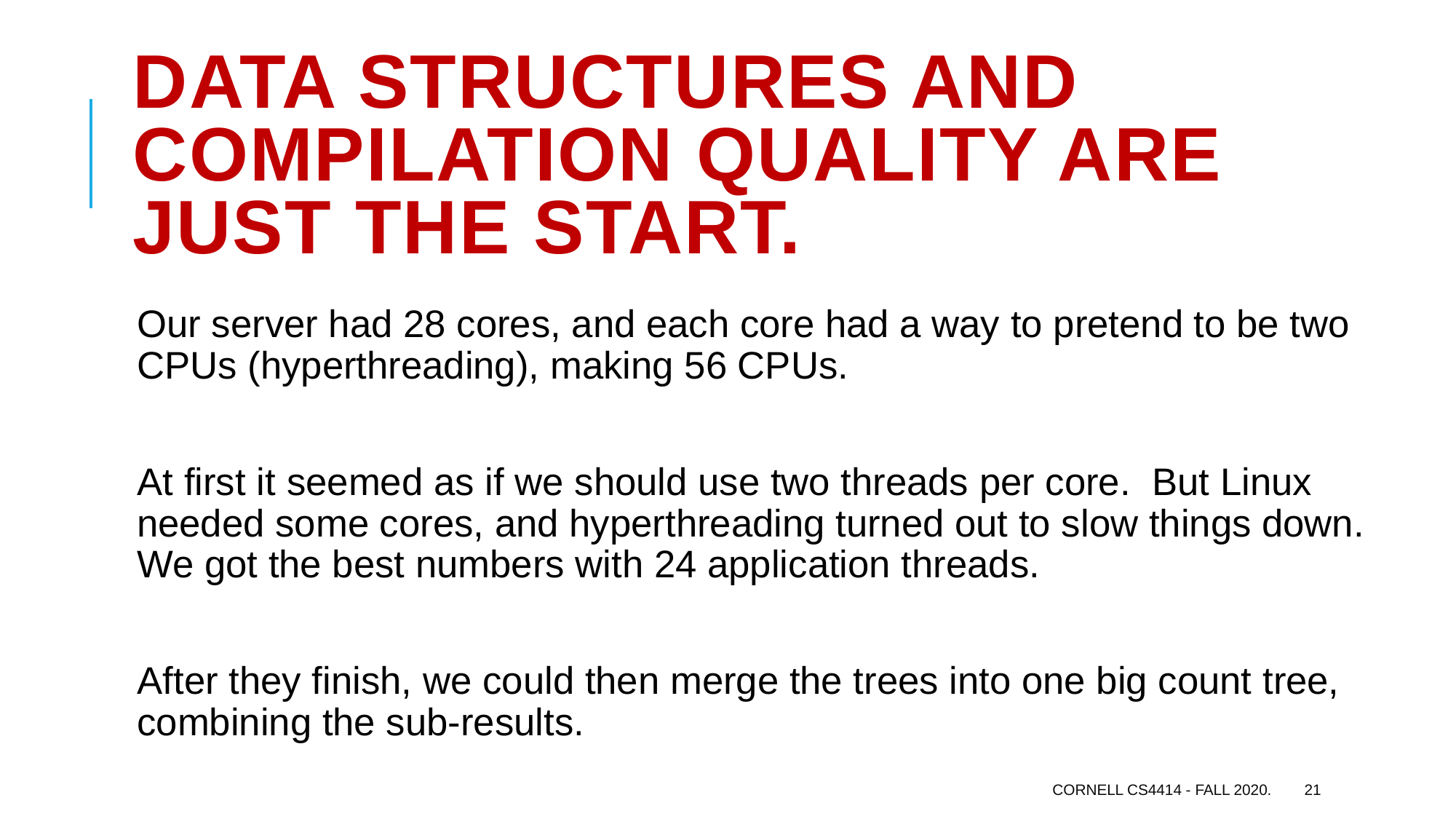

# data structures and compilation quality are just the start.
Our server had 28 cores, and each core had a way to pretend to be two CPUs (hyperthreading), making 56 CPUs.

At first it seemed as if we should use two threads per core.  But Linux needed some cores, and hyperthreading turned out to slow things down.  We got the best numbers with 24 application threads.

After they finish, we could then merge the trees into one big count tree, combining the sub-results.

Cornell CS4414 - Fall 2020.
21